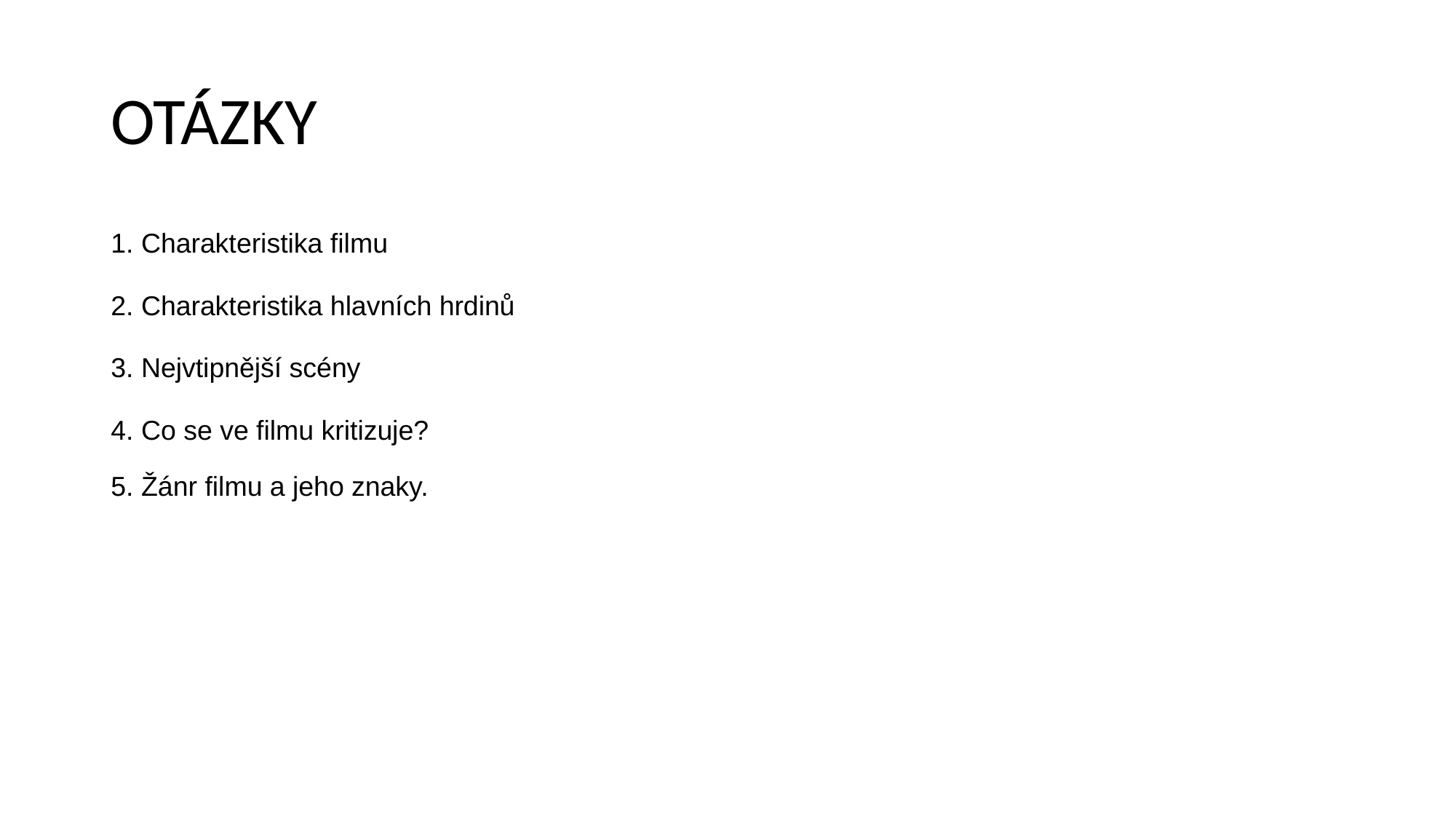

# OTÁZKY
1. Charakteristika filmu
2. Charakteristika hlavních hrdinů
3. Nejvtipnější scény
4. Co se ve filmu kritizuje?
5. Žánr filmu a jeho znaky.